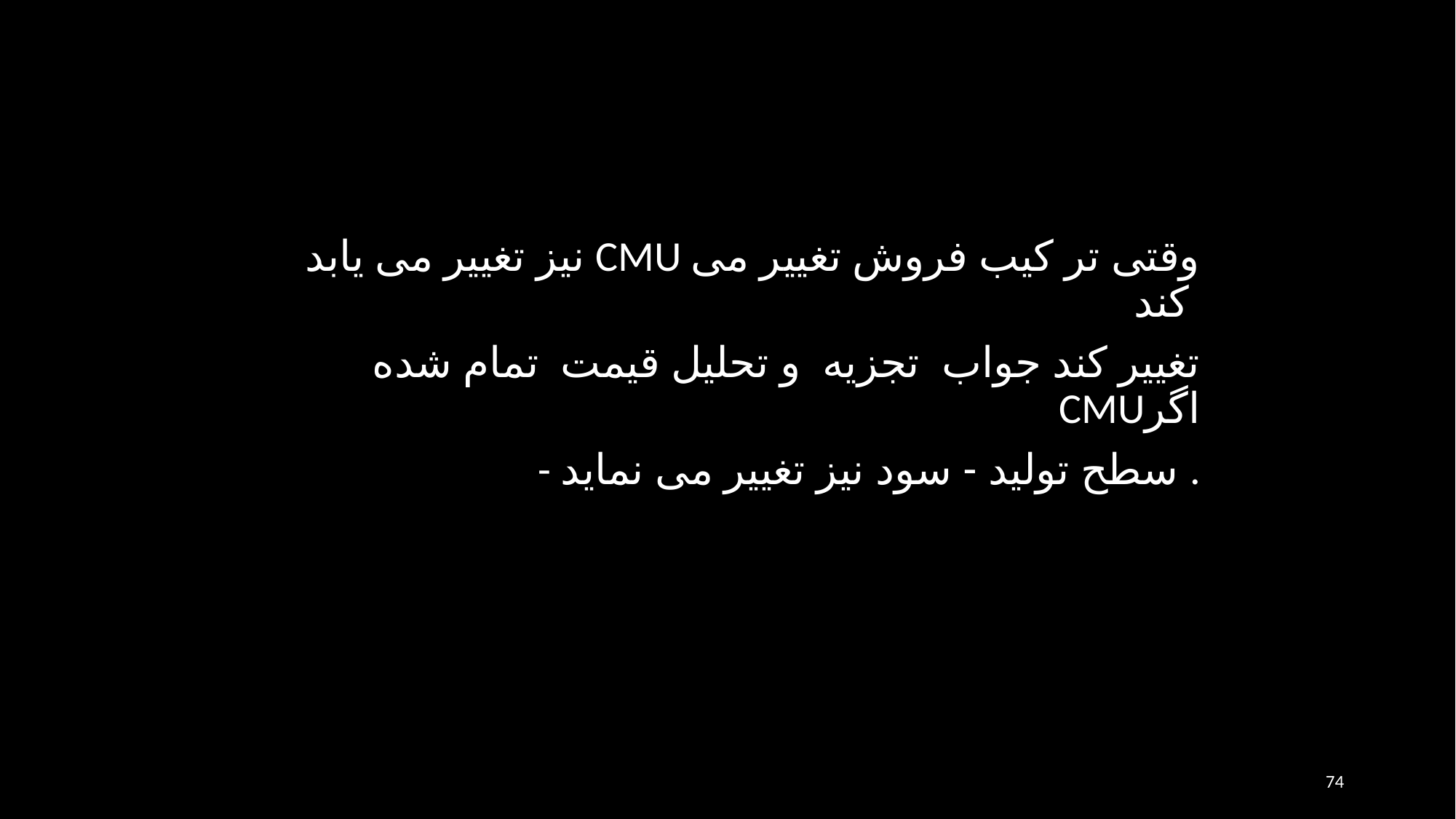

نیز تغییر می یابد CMU وقتی تر کیب فروش تغییر می کند
 تغییر کند جواب  تجزیه  و تحلیل قیمت  تمام شده CMUاگر
- سطح تولید - سود نیز تغییر می نماید .

74